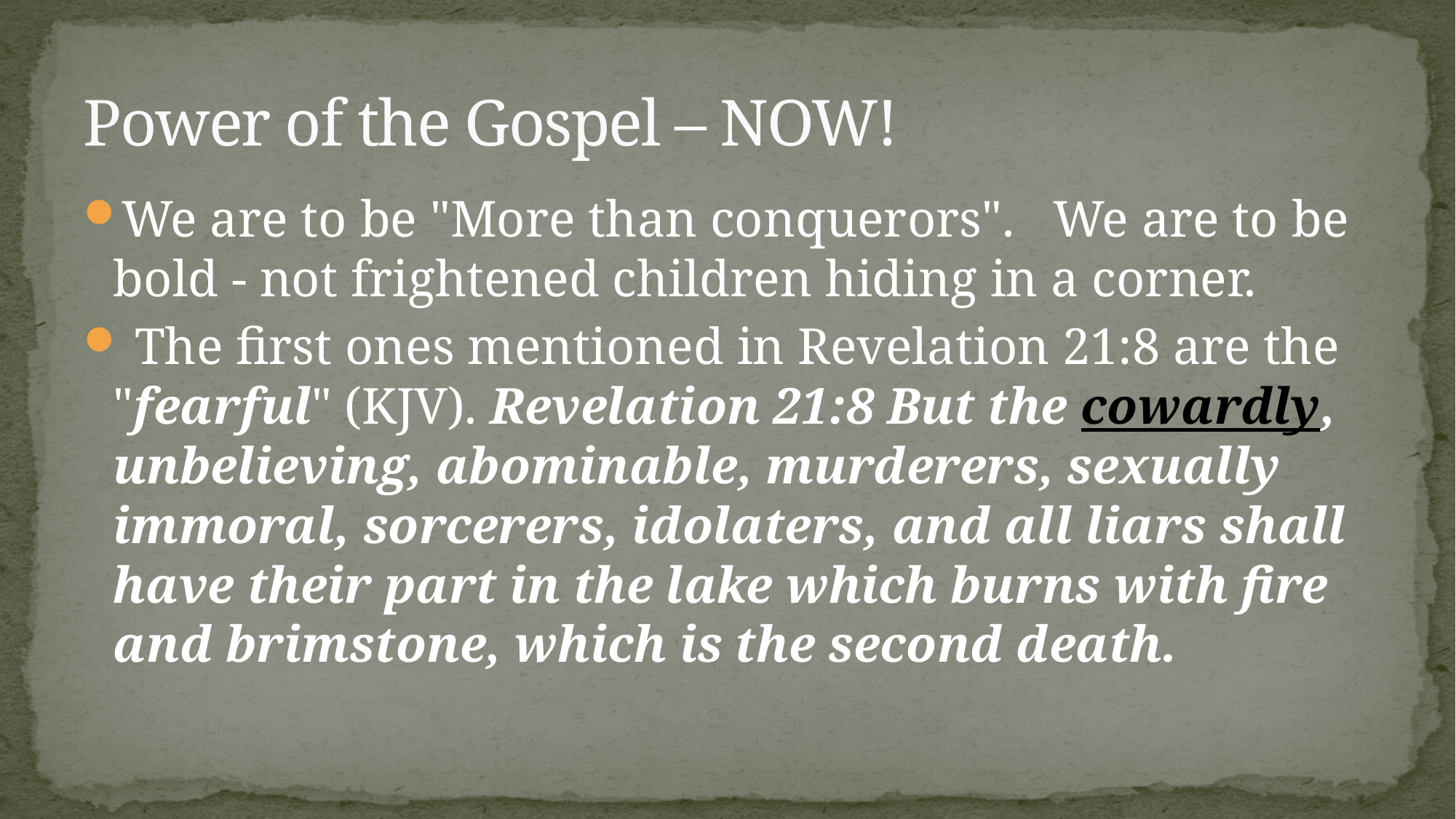

# Power of the Gospel – NOW!
We are to be "More than conquerors".   We are to be bold - not frightened children hiding in a corner.
 The first ones mentioned in Revelation 21:8 are the "fearful" (KJV). Revelation 21:8 But the cowardly, unbelieving, abominable, murderers, sexually immoral, sorcerers, idolaters, and all liars shall have their part in the lake which burns with fire and brimstone, which is the second death.